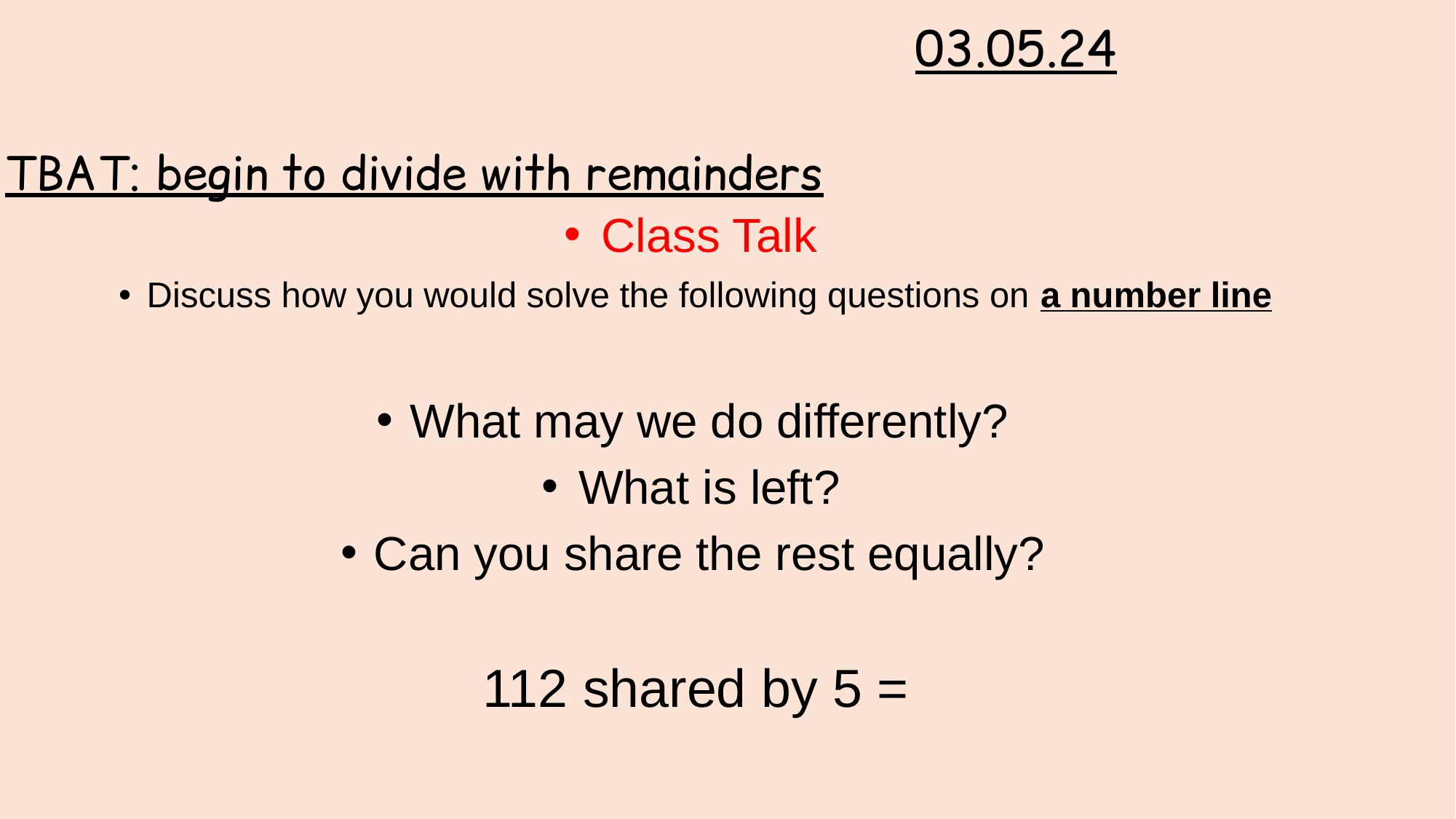

03.05.24
#
TBAT: begin to divide with remainders
Class Talk
Discuss how you would solve the following questions on a number line

What may we do differently?
What is left?
Can you share the rest equally?

112 shared by 5 =